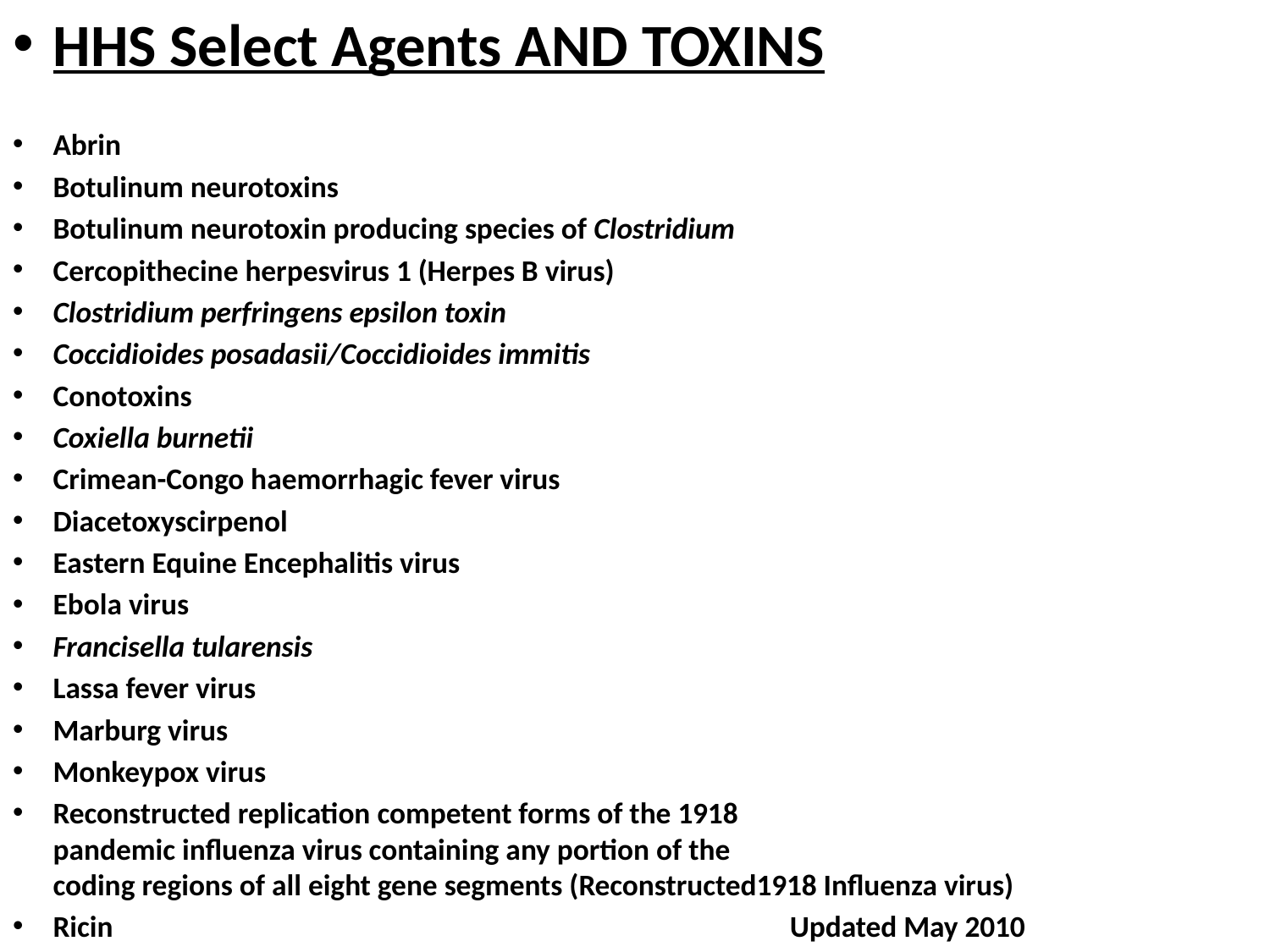

HHS Select Agents AND TOXINS

Abrin
Botulinum neurotoxins
Botulinum neurotoxin producing species of Clostridium
Cercopithecine herpesvirus 1 (Herpes B virus)
Clostridium perfringens epsilon toxin
Coccidioides posadasii/Coccidioides immitis
Conotoxins
Coxiella burnetii
Crimean-Congo haemorrhagic fever virus
Diacetoxyscirpenol
Eastern Equine Encephalitis virus
Ebola virus
Francisella tularensis
Lassa fever virus
Marburg virus
Monkeypox virus
Reconstructed replication competent forms of the 1918
pandemic influenza virus containing any portion of the
coding regions of all eight gene segments (Reconstructed1918 Influenza virus)
Ricin                                                                                                    Updated May 2010
#